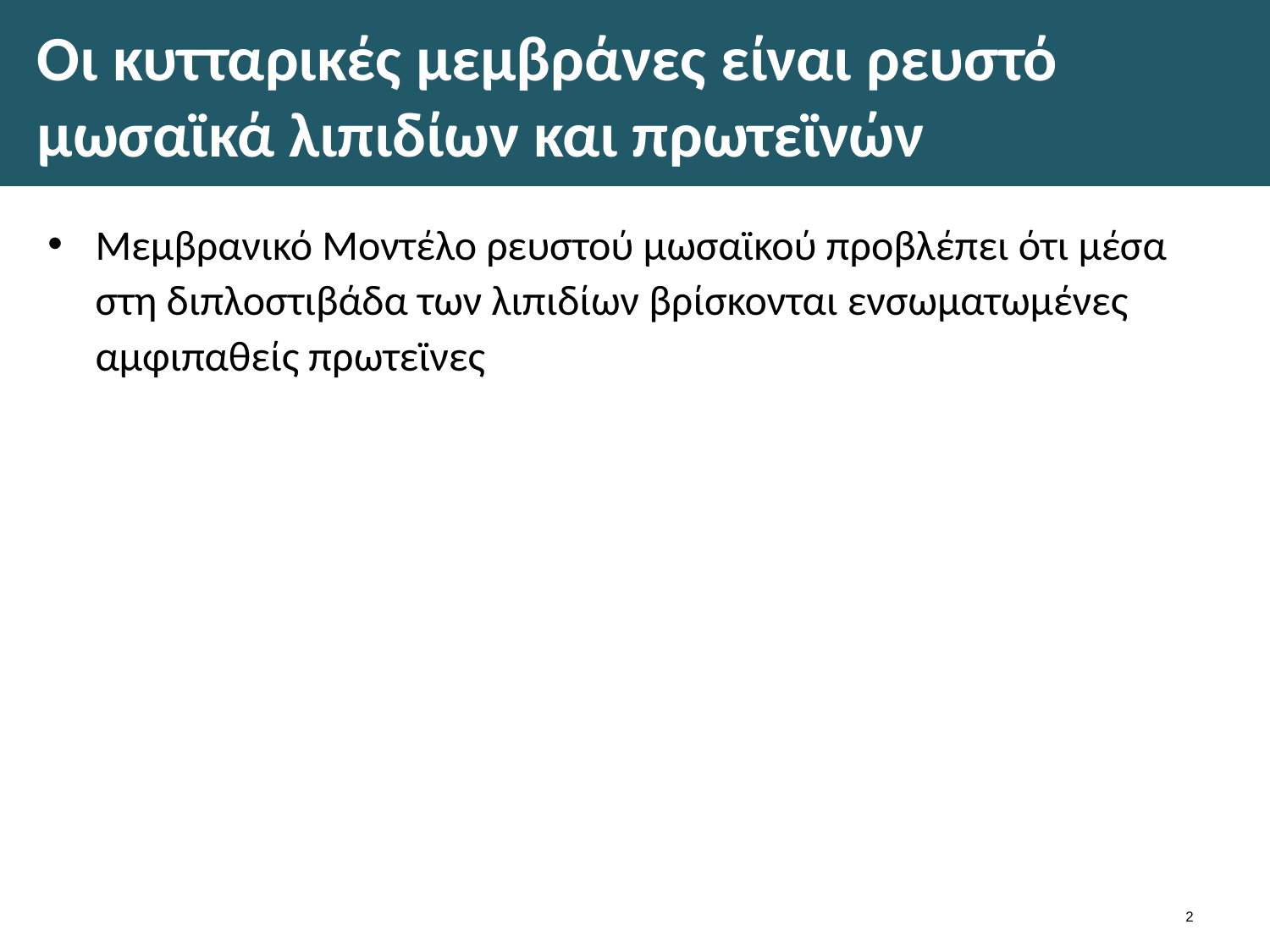

# Οι κυτταρικές μεμβράνες είναι ρευστό μωσαϊκά λιπιδίων και πρωτεϊνών
Μεμβρανικό Μοντέλο ρευστού μωσαϊκού προβλέπει ότι μέσα στη διπλοστιβάδα των λιπιδίων βρίσκονται ενσωματωμένες αμφιπαθείς πρωτεϊνες
2